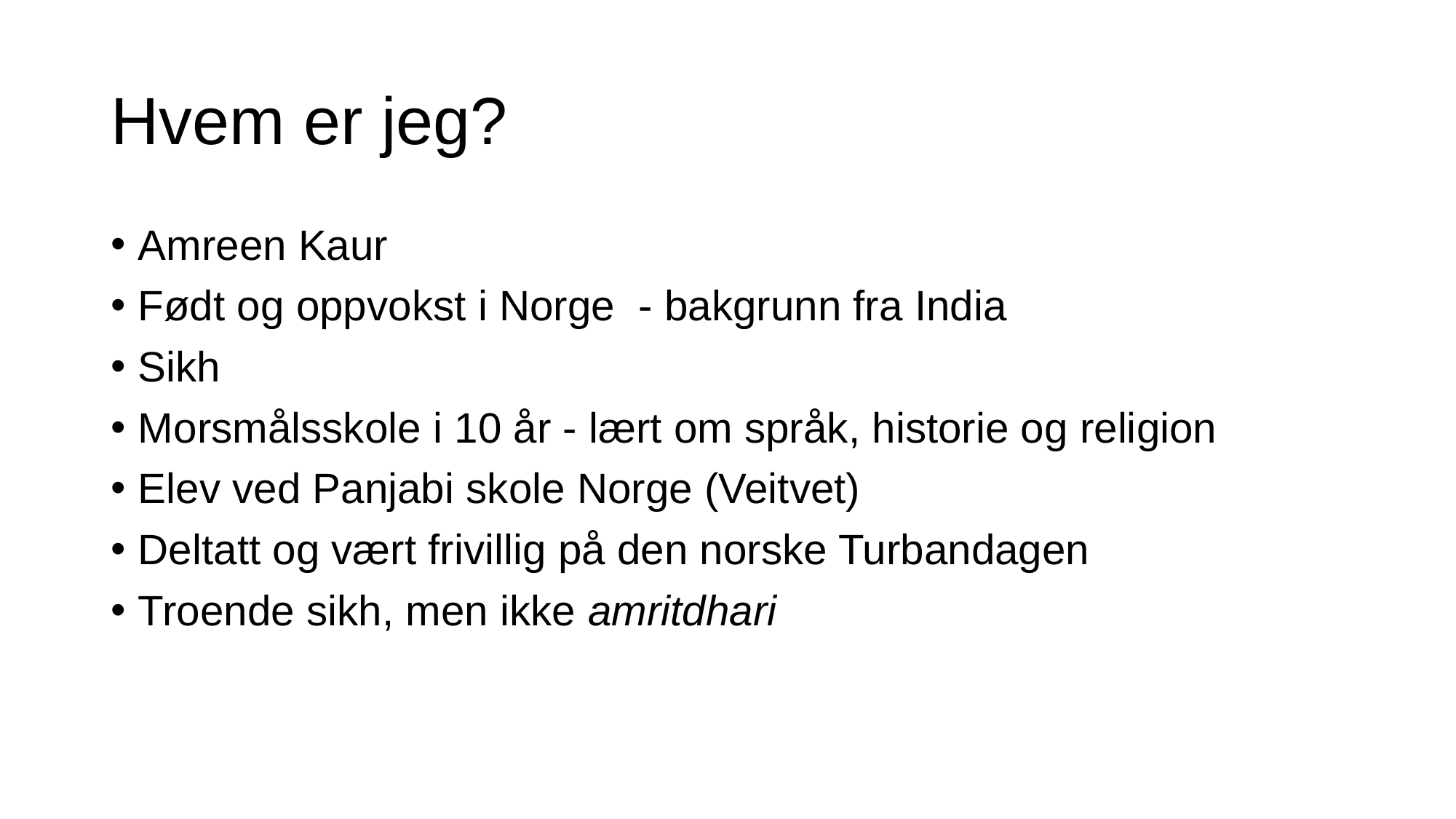

# Hvem er jeg?
Amreen Kaur
Født og oppvokst i Norge  - bakgrunn fra India
Sikh
Morsmålsskole i 10 år - lært om språk, historie og religion
Elev ved Panjabi skole Norge (Veitvet)
Deltatt og vært frivillig på den norske Turbandagen
Troende sikh, men ikke amritdhari